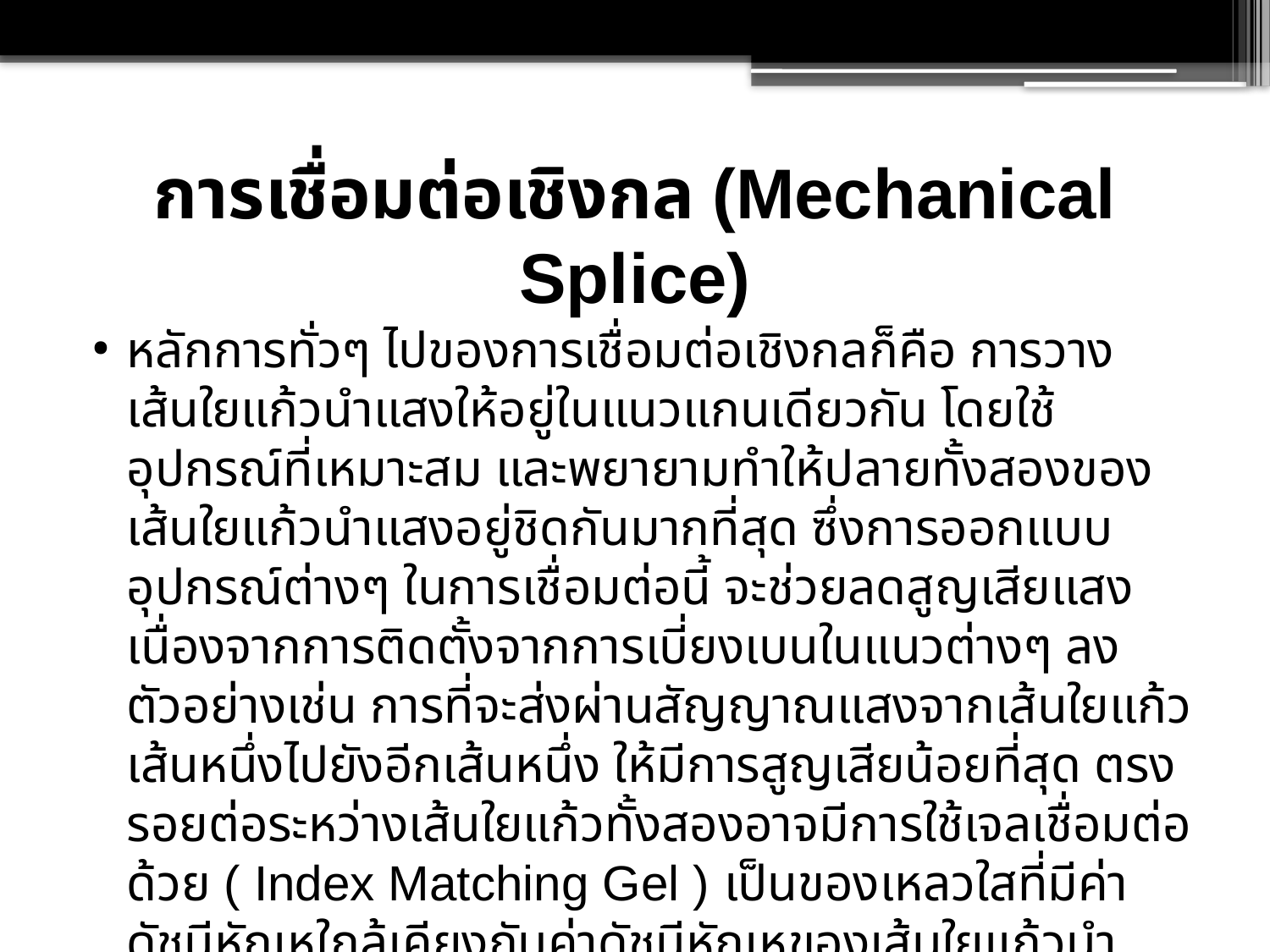

# การเชื่อมต่อเชิงกล (Mechanical Splice)
หลักการทั่วๆ ไปของการเชื่อมต่อเชิงกลก็คือ การวางเส้นใยแก้วนำแสงให้อยู่ในแนวแกนเดียวกัน โดยใช้อุปกรณ์ที่เหมาะสม และพยายามทำให้ปลายทั้งสองของเส้นใยแก้วนำแสงอยู่ชิดกันมากที่สุด ซึ่งการออกแบบอุปกรณ์ต่างๆ ในการเชื่อมต่อนี้ จะช่วยลดสูญเสียแสงเนื่องจากการติดตั้งจากการเบี่ยงเบนในแนวต่างๆ ลง ตัวอย่างเช่น การที่จะส่งผ่านสัญญาณแสงจากเส้นใยแก้วเส้นหนึ่งไปยังอีกเส้นหนึ่ง ให้มีการสูญเสียน้อยที่สุด ตรงรอยต่อระหว่างเส้นใยแก้วทั้งสองอาจมีการใช้เจลเชื่อมต่อด้วย ( Index Matching Gel ) เป็นของเหลวใสที่มีค่าดัชนีหักเหใกล้เคียงกับค่าดัชนีหักเหของเส้นใยแก้วนำแสง การเชื่อมต่อวิธีนี้อาจทำให้เกิดการสูญเสียอยู่ในช่วง 0.1-0.5 dB